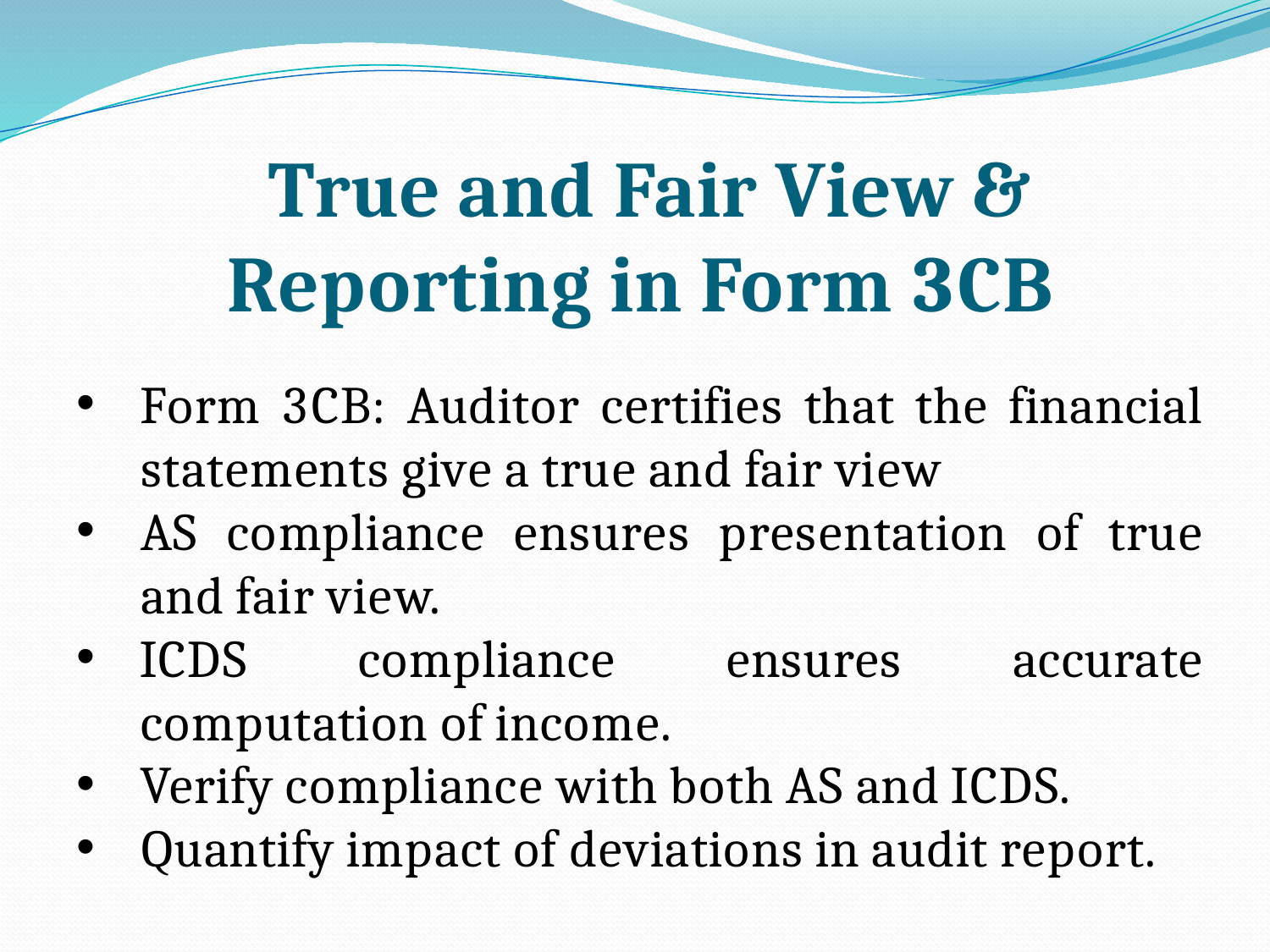

# True and Fair View & Reporting in Form 3CB
Form 3CB: Auditor certifies that the financial statements give a true and fair view
AS compliance ensures presentation of true and fair view.
ICDS compliance ensures accurate computation of income.
Verify compliance with both AS and ICDS.
Quantify impact of deviations in audit report.